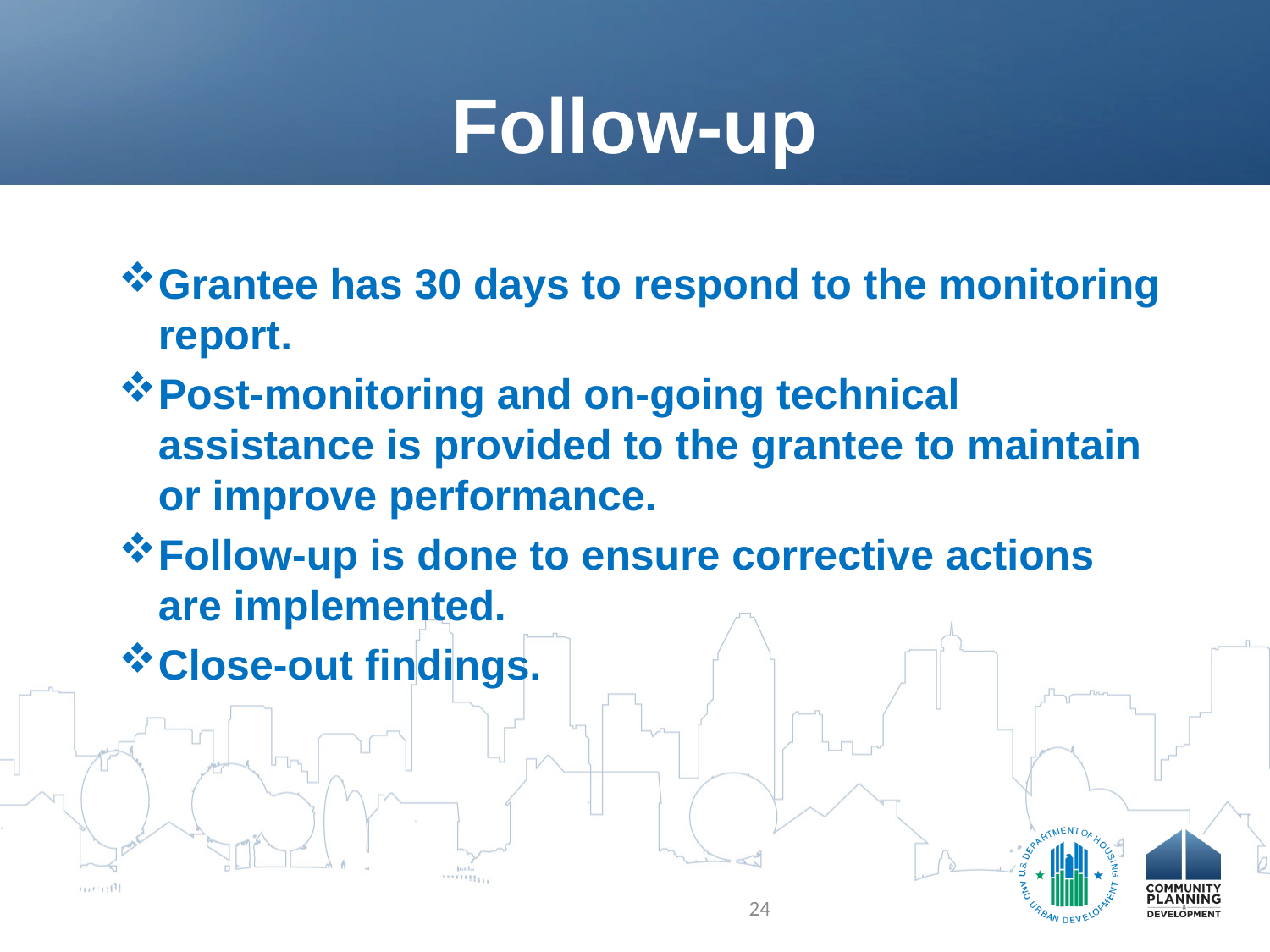

# Follow-up
Grantee has 30 days to respond to the monitoring report.
Post-monitoring and on-going technical assistance is provided to the grantee to maintain or improve performance.
Follow-up is done to ensure corrective actions are implemented.
Close-out findings.

24